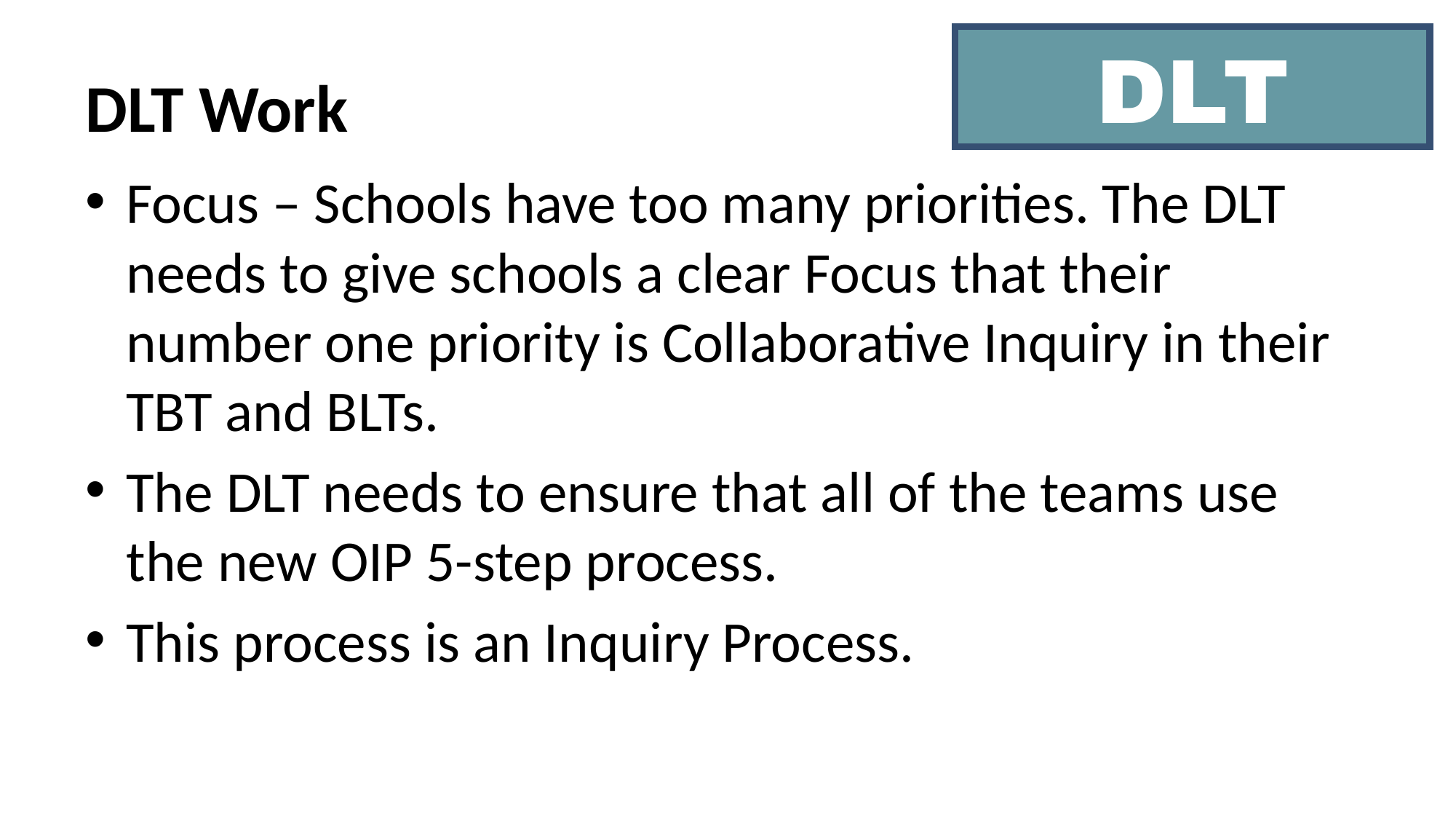

DLT
# DLT Work
Focus – Schools have too many priorities. The DLT needs to give schools a clear Focus that their number one priority is Collaborative Inquiry in their TBT and BLTs.
The DLT needs to ensure that all of the teams use the new OIP 5-step process.
This process is an Inquiry Process.